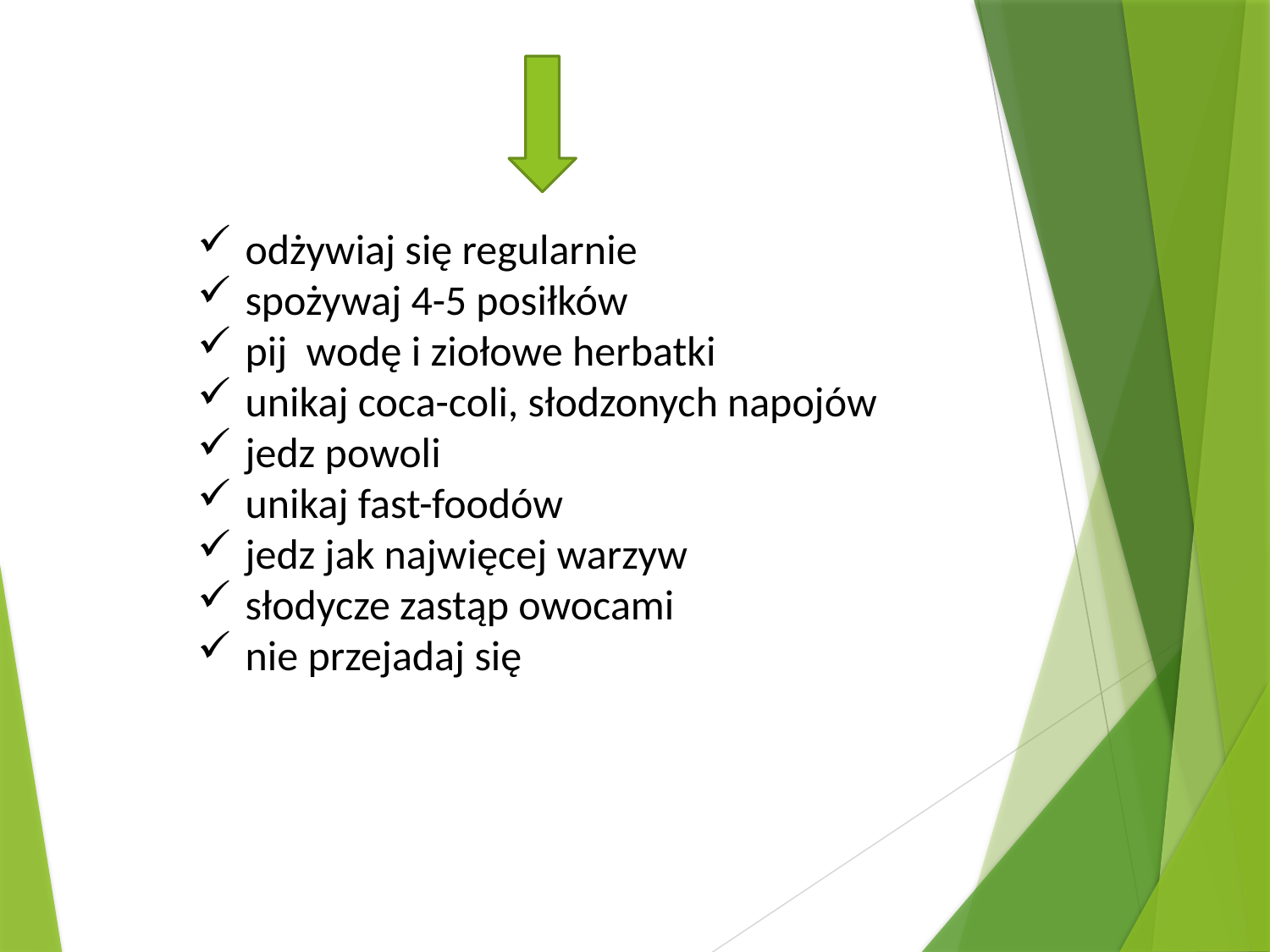

odżywiaj się regularnie
spożywaj 4-5 posiłków
pij  wodę i ziołowe herbatki
unikaj coca-coli, słodzonych napojów
jedz powoli
unikaj fast-foodów
jedz jak najwięcej warzyw
słodycze zastąp owocami
nie przejadaj się